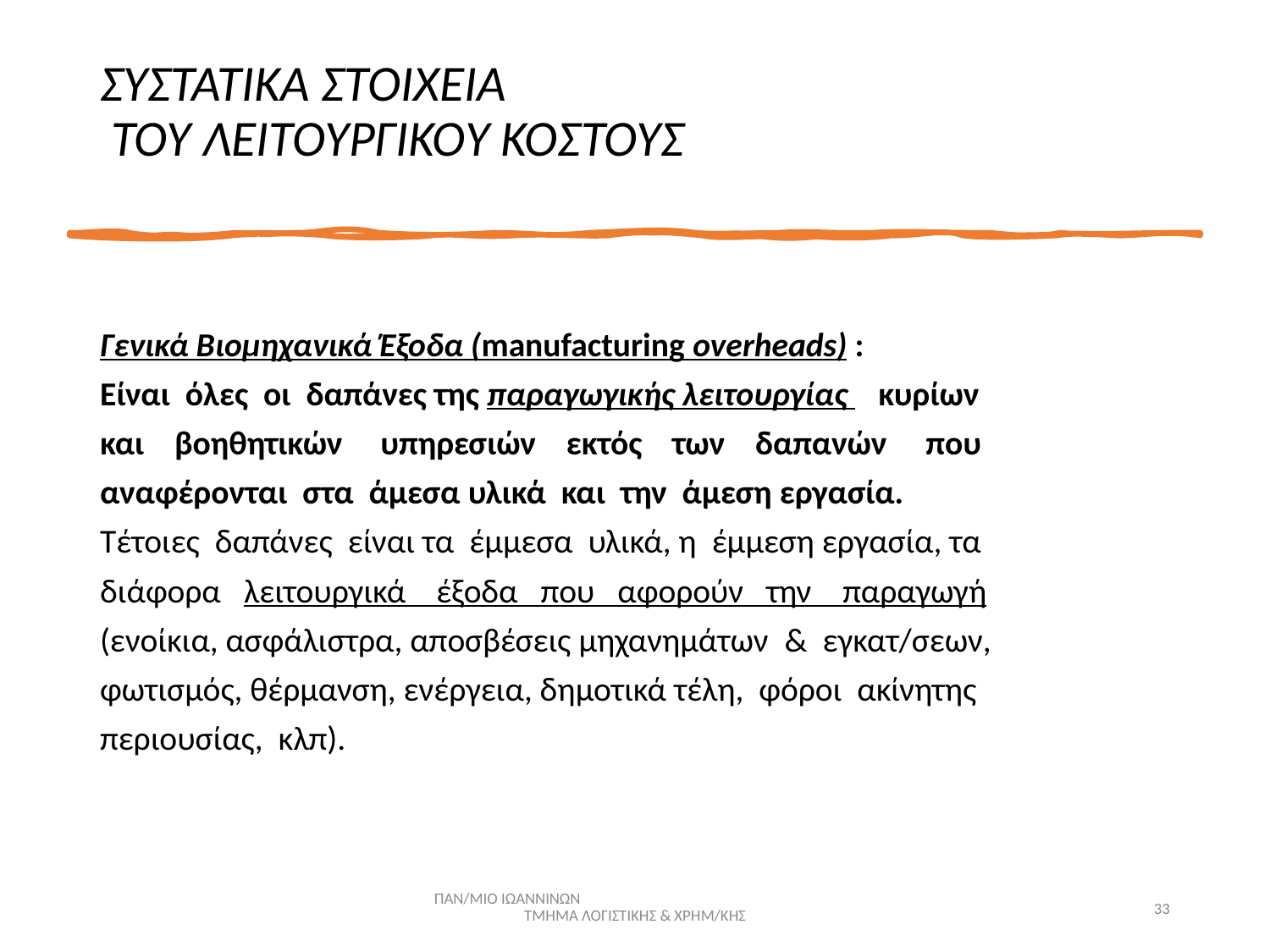

# ΣΥΣΤΑΤΙΚΑ ΣΤΟΙΧΕΙΑ ΤΟΥ ΛΕΙΤΟΥΡΓΙΚΟΥ ΚΟΣΤΟΥΣ

Γενικά Βιομηχανικά Έξοδα (manufacturing overheads) :
Είναι  όλες  οι  δαπάνες της παραγωγικής λειτουργίας    κυρίων
και    βοηθητικών     υπηρεσιών    εκτός    των    δαπανών     που
αναφέρονται  στα  άμεσα υλικά  και  την  άμεση εργασία.
Τέτοιες  δαπάνες  είναι τα  έμμεσα  υλικά, η  έμμεση εργασία, τα
διάφορα   λειτουργικά    έξοδα   που   αφορούν   την    παραγωγή
(ενοίκια, ασφάλιστρα, αποσβέσεις μηχανημάτων  &  εγκατ/σεων,
φωτισμός, θέρμανση, ενέργεια, δημοτικά τέλη,  φόροι  ακίνητης
περιουσίας,  κλπ).

ΠΑΝ/ΜΙΟ ΙΩΑΝΝΙΝΩΝ                                                                        ΤΜΗΜΑ ΛΟΓΙΣΤΙΚΗΣ & ΧΡΗΜ/ΚΗΣ
33